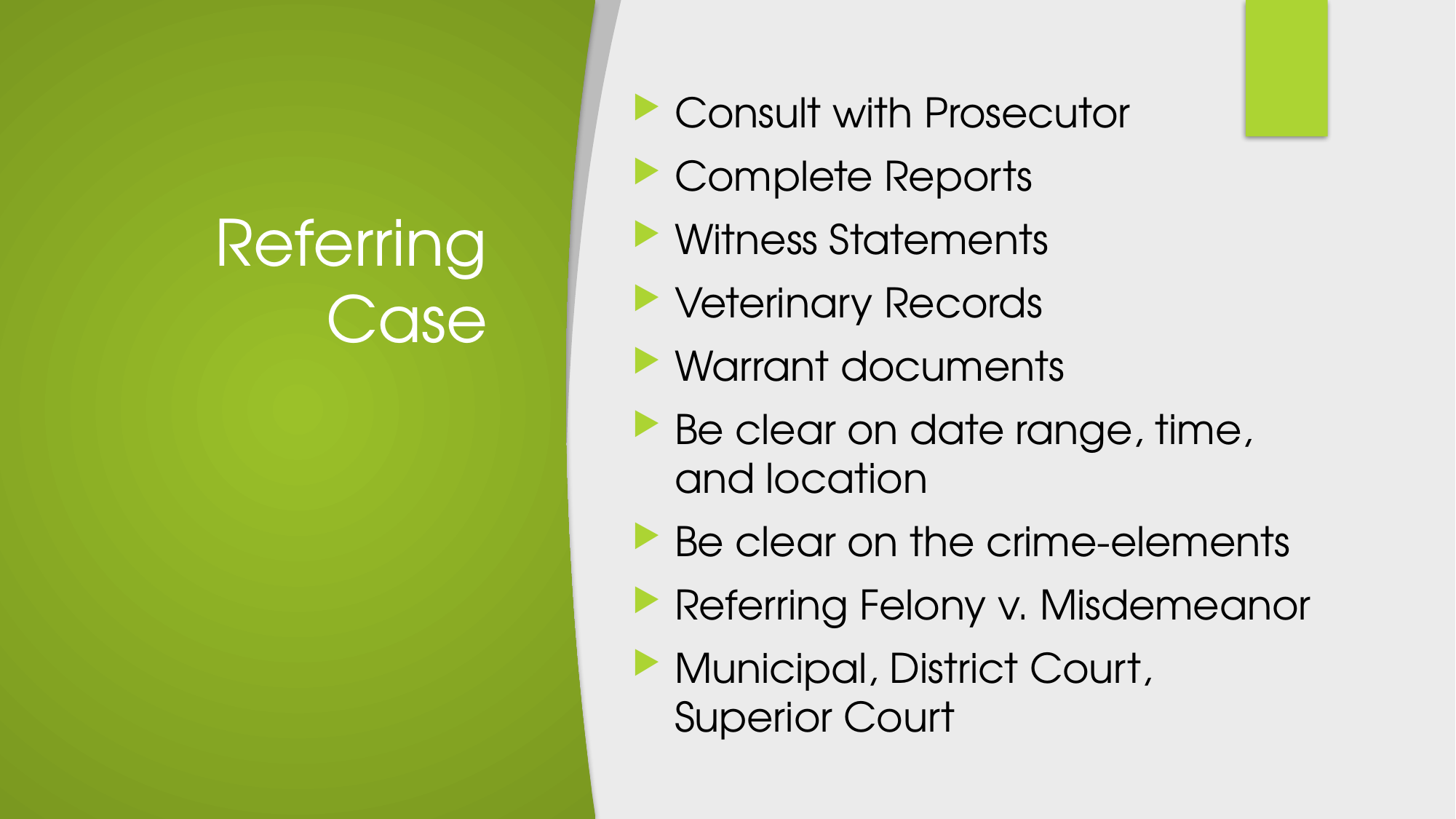

Consult with Prosecutor
Complete Reports
Witness Statements
Veterinary Records
Warrant documents
Be clear on date range, time, and location
Be clear on the crime-elements
Referring Felony v. Misdemeanor
Municipal, District Court, Superior Court
# Referring Case